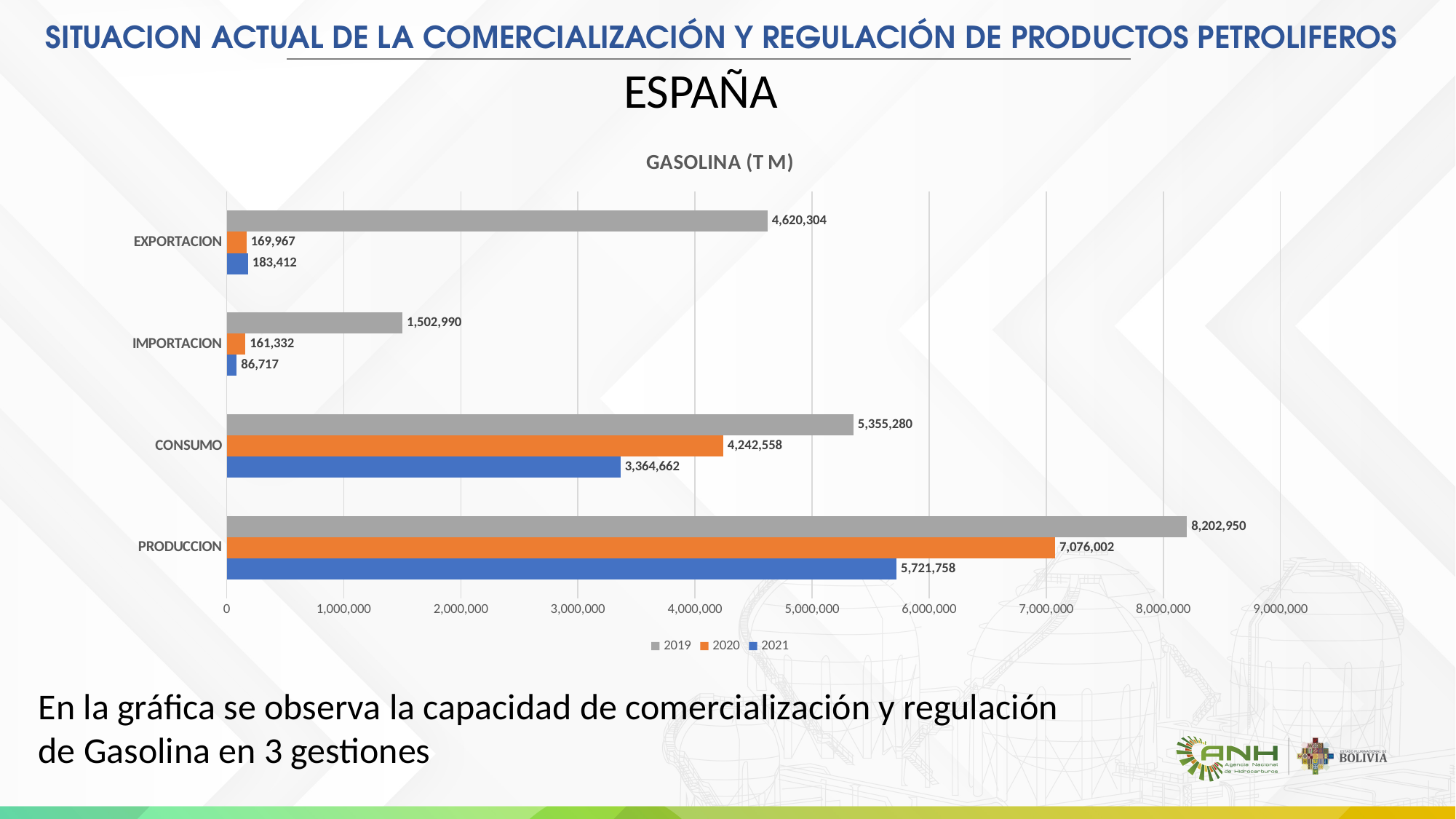

SITUACION ACTUAL DE LA COMERCIALIZACIÓN Y REGULACIÓN DE PRODUCTOS PETROLIFEROS
ESPAÑA

### Chart: GASOLINA (T M)

| Category | 2021 | 2020 | 2019 |
|---|---|---|---|
| PRODUCCION | 5721757.62 | 7076001.84 | 8202949.74 |
| CONSUMO | 3364661.96 | 4242558.3100000005 | 5355280.0200000005 |
| IMPORTACION | 86716.84 | 161332.38 | 1502990.15 |
| EXPORTACION | 183412.38 | 169967.27 | 4620303.55 |
En la gráfica se observa la capacidad de comercialización y regulación de Gasolina en 3 gestiones